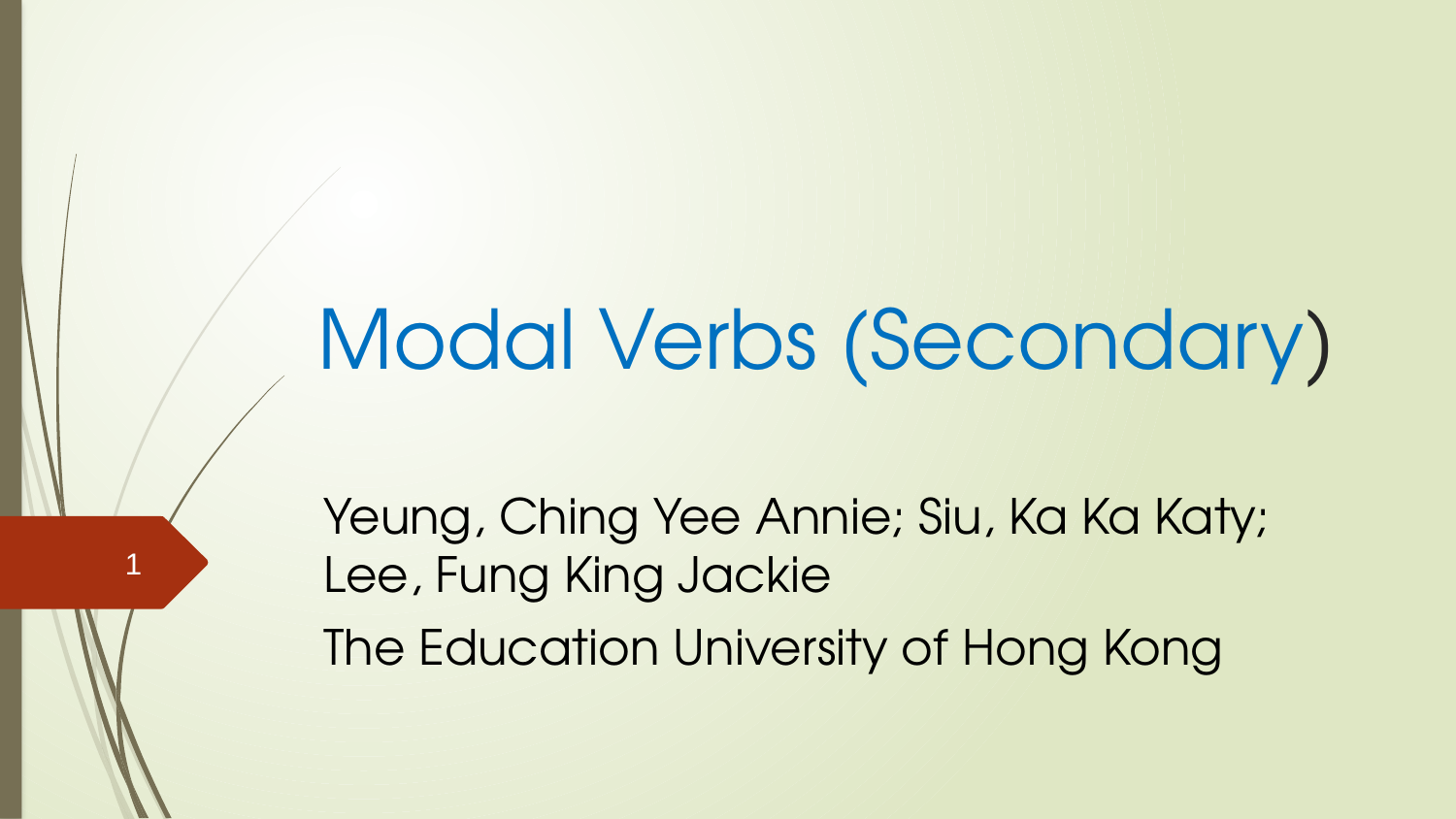

# Modal Verbs (Secondary)
Yeung, Ching Yee Annie; Siu, Ka Ka Katy; Lee, Fung King Jackie
The Education University of Hong Kong

1